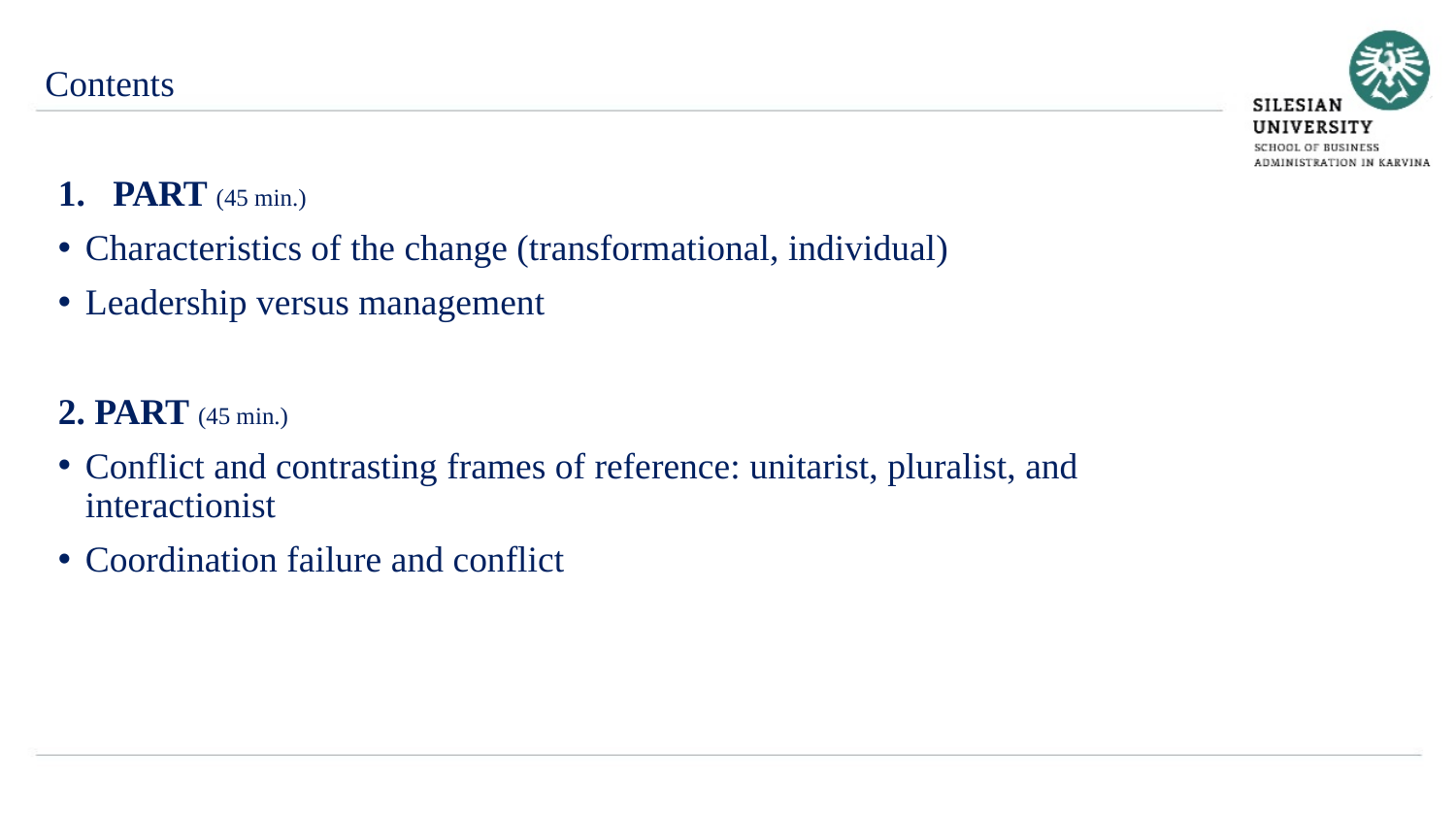

Contents
PART (45 min.)
Characteristics of the change (transformational, individual)
Leadership versus management

2. PART (45 min.)
Conflict and contrasting frames of reference: unitarist, pluralist, and interactionist
Coordination failure and conflict